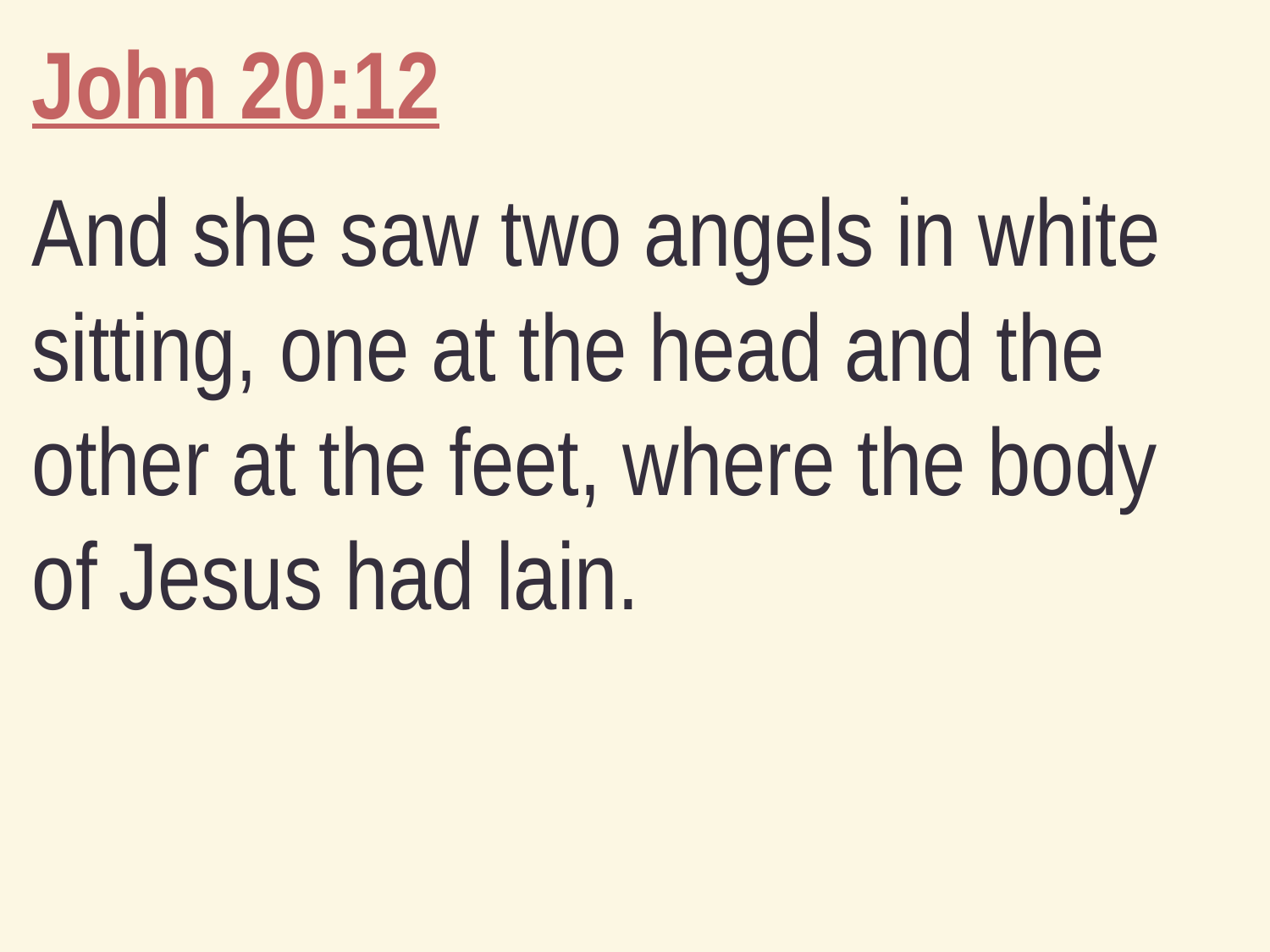

John 20:12

And she saw two angels in white sitting, one at the head and the other at the feet, where the body of Jesus had lain.